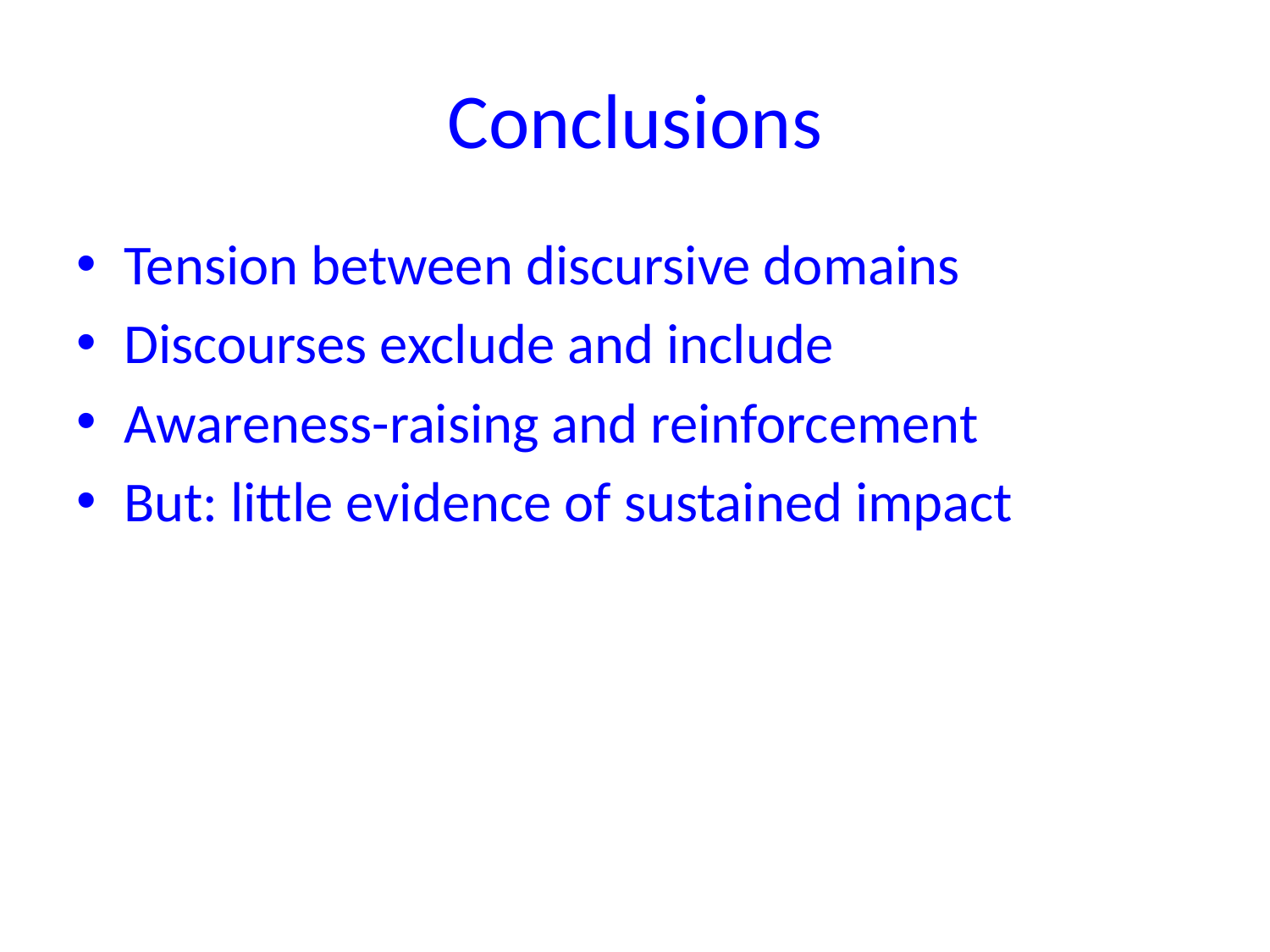

# Conclusions
Tension between discursive domains
Discourses exclude and include
Awareness-raising and reinforcement
But: little evidence of sustained impact